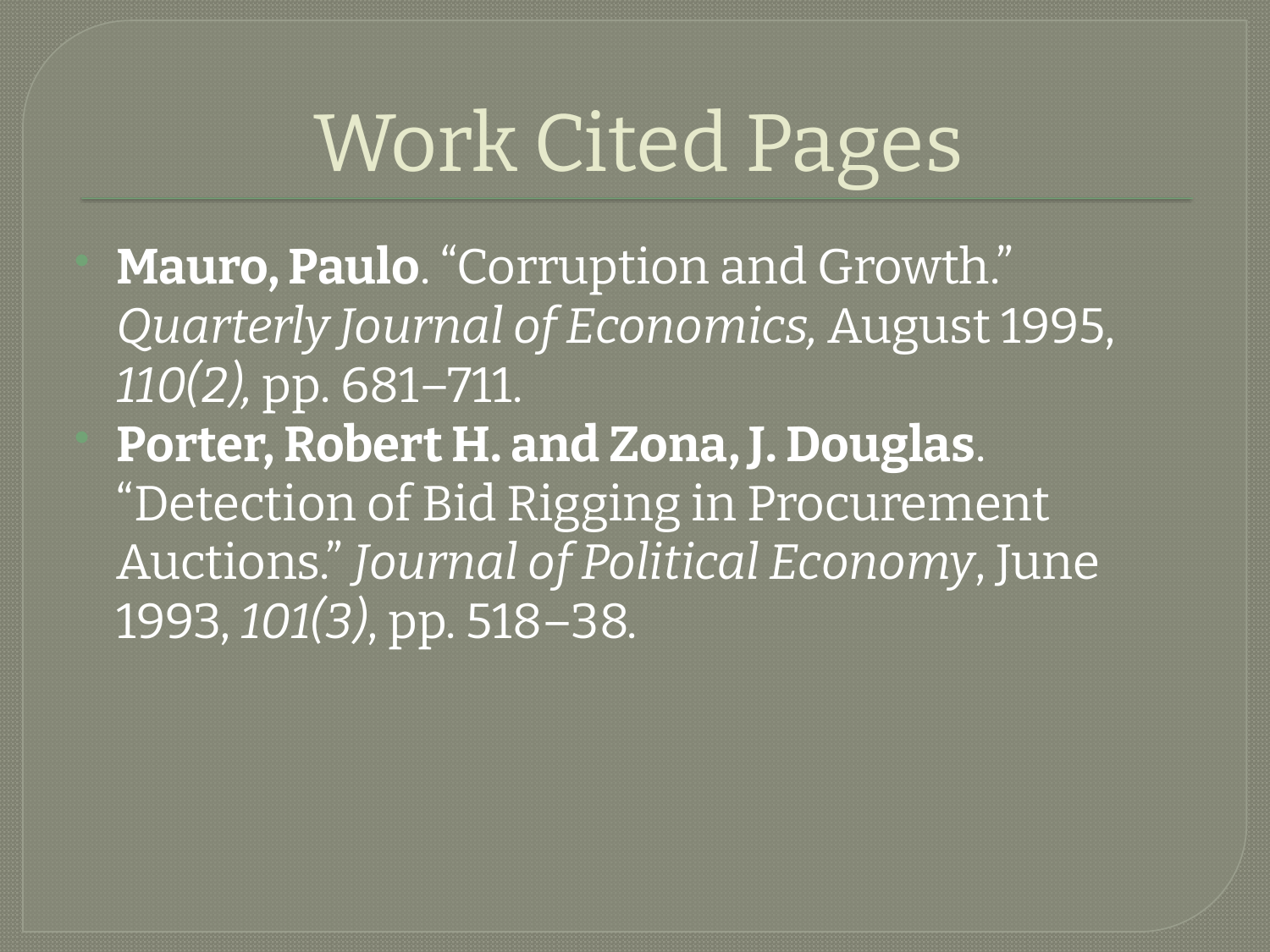

# Work Cited Pages
Mauro, Paulo. “Corruption and Growth.” Quarterly Journal of Economics, August 1995, 110(2), pp. 681–711.
Porter, Robert H. and Zona, J. Douglas. “Detection of Bid Rigging in Procurement Auctions.” Journal of Political Economy, June 1993, 101(3), pp. 518–38.